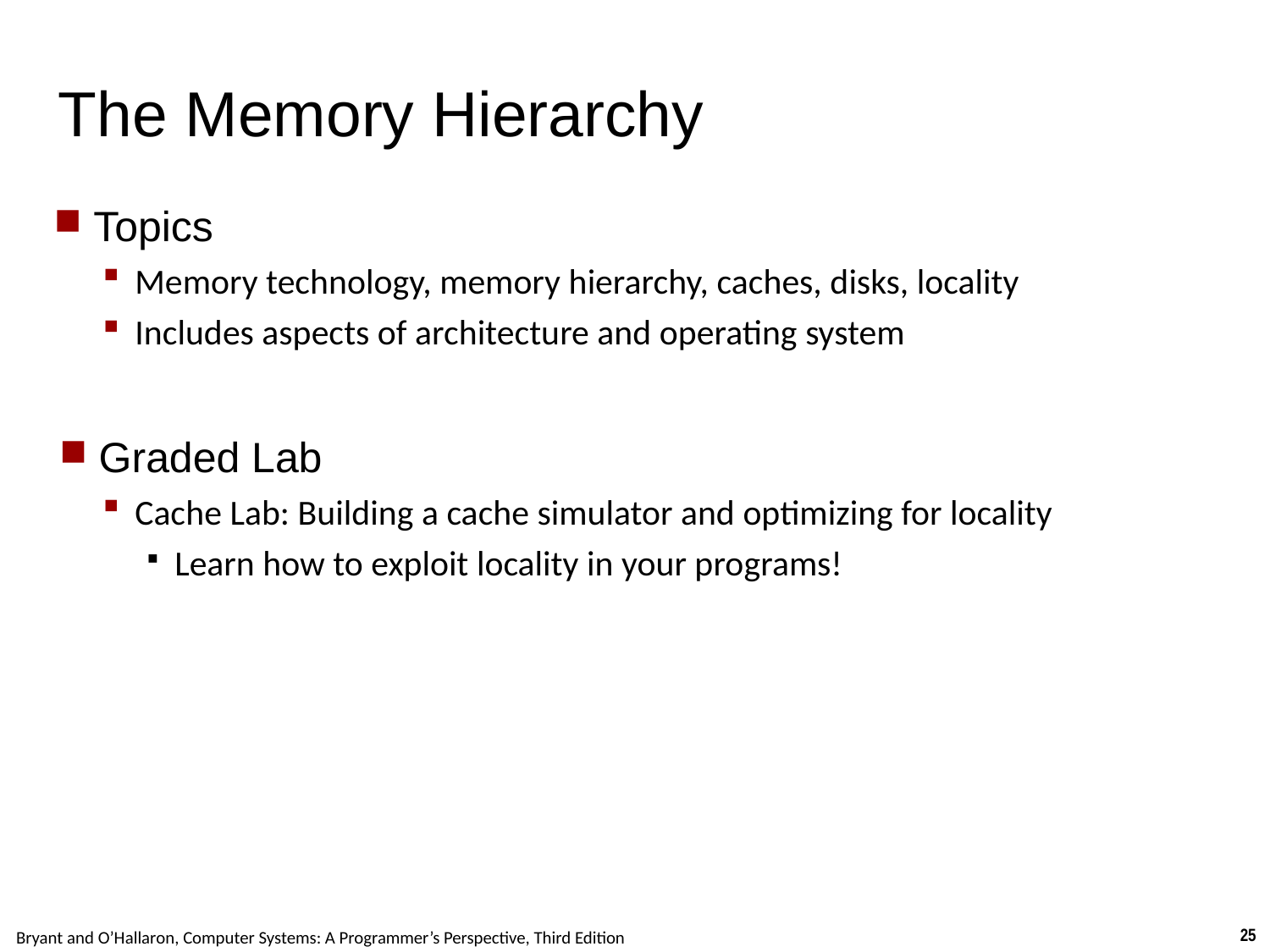

Carnegie Mellon
# The Memory Hierarchy
Topics
Memory technology, memory hierarchy, caches, disks, locality
Includes aspects of architecture and operating system

Graded Lab
Cache Lab: Building a cache simulator and optimizing for locality
Learn how to exploit locality in your programs!